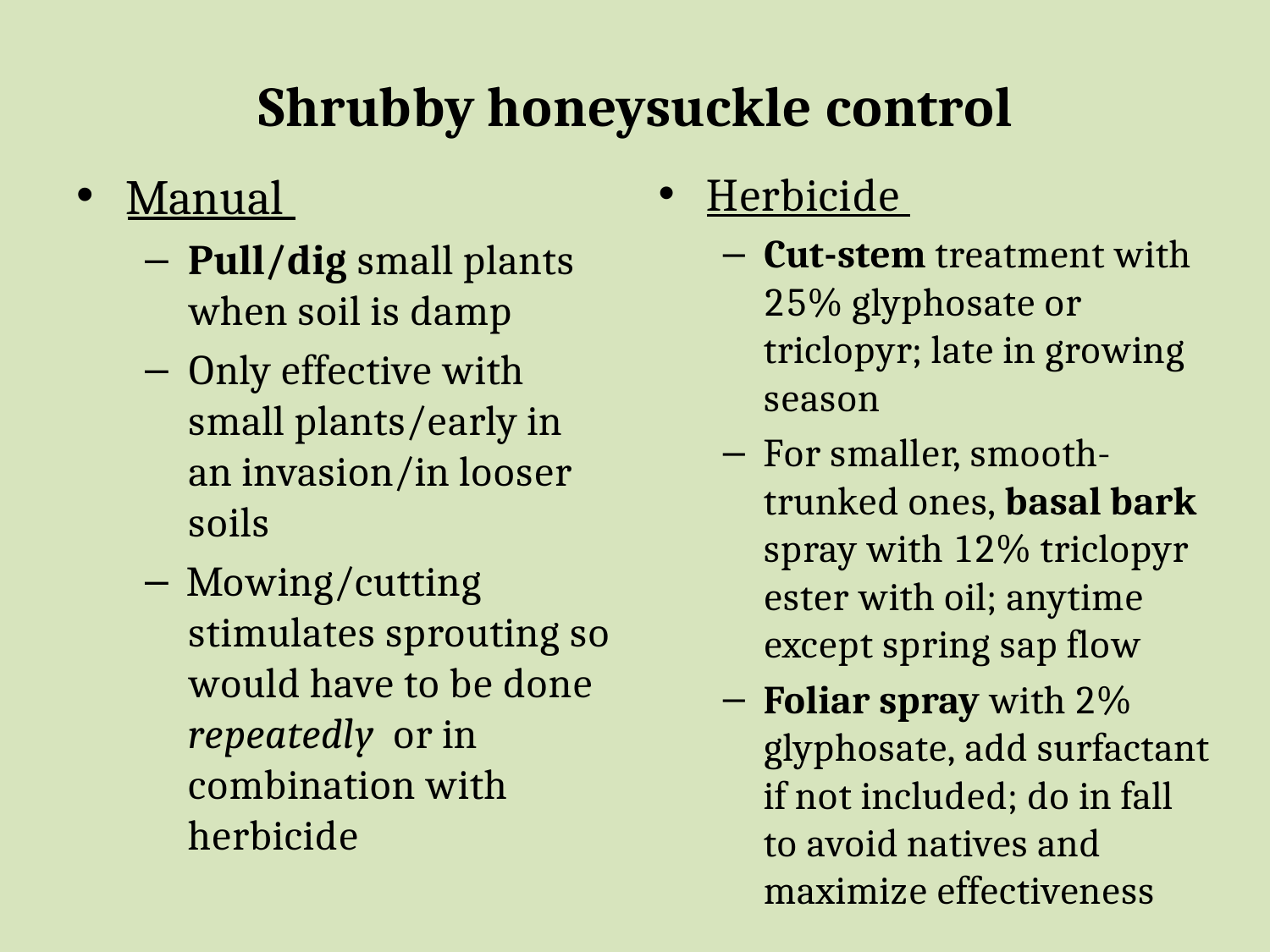

# Shrubby honeysuckle control
Manual
Pull/dig small plants when soil is damp
Only effective with small plants/early in an invasion/in looser soils
Mowing/cutting stimulates sprouting so would have to be done repeatedly  or in combination with herbicide
Herbicide
Cut-stem treatment with 25% glyphosate or triclopyr; late in growing season
For smaller, smooth-trunked ones, basal bark spray with 12% triclopyr ester with oil; anytime except spring sap flow
Foliar spray with 2% glyphosate, add surfactant if not included; do in fall to avoid natives and maximize effectiveness